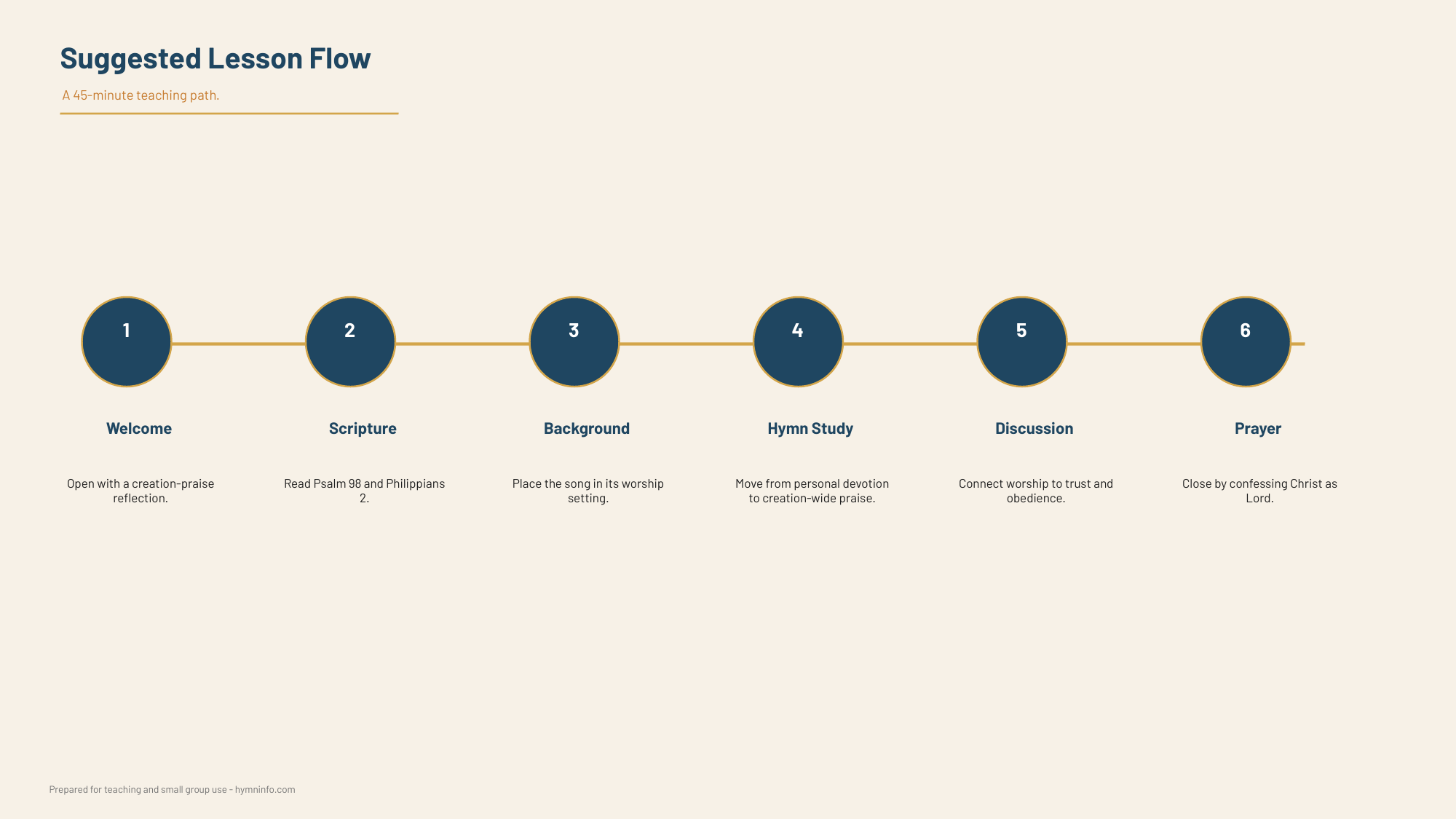

Suggested Lesson Flow
A 45-minute teaching path.

1
2
3
4
5
6

Welcome
Scripture
Background
Hymn Study
Discussion
Prayer
Open with a creation-praise reflection.
Read Psalm 98 and Philippians 2.
Place the song in its worship setting.
Move from personal devotion to creation-wide praise.
Connect worship to trust and obedience.
Close by confessing Christ as Lord.
Prepared for teaching and small group use - hymninfo.com